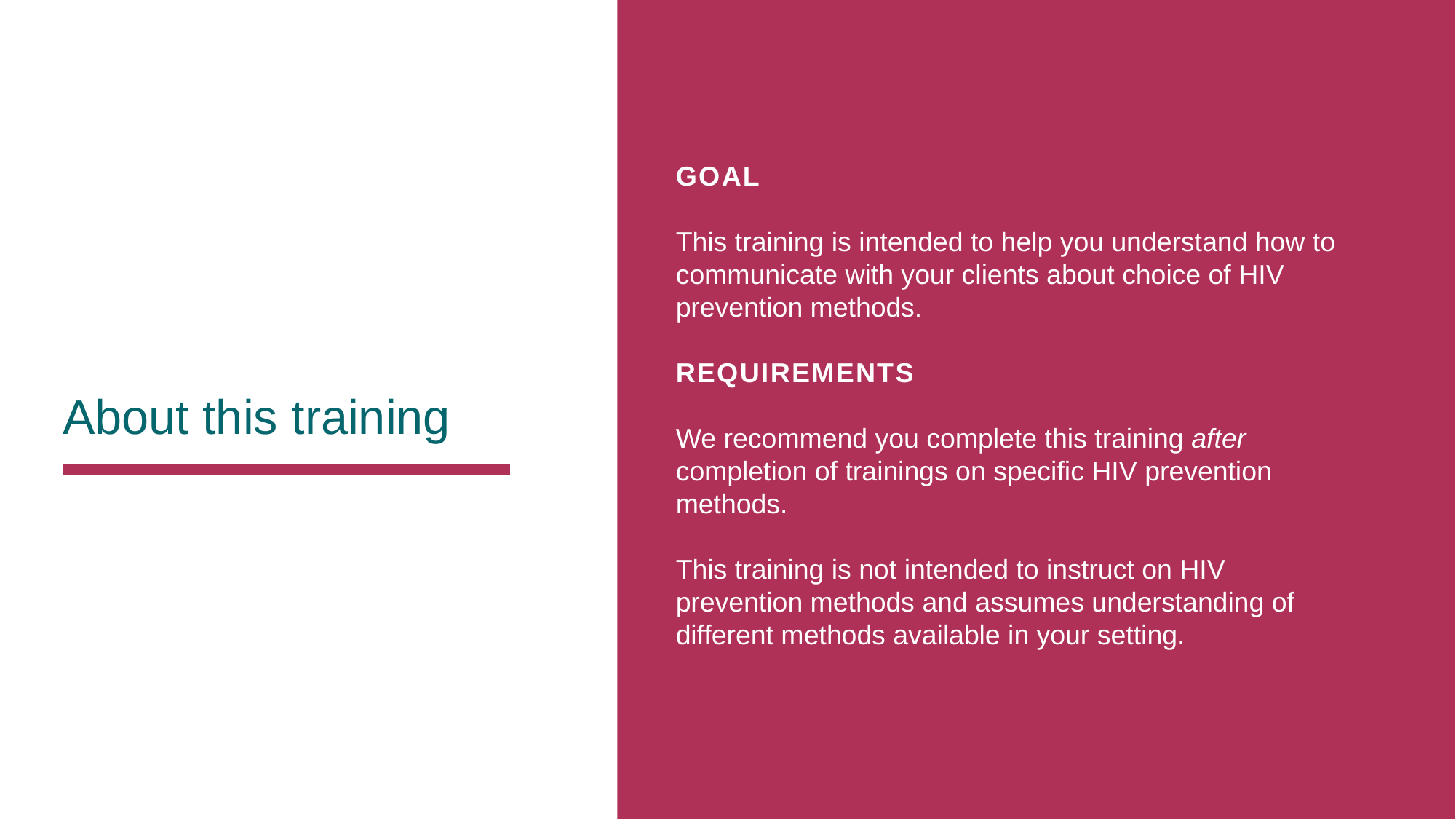

GOAL

This training is intended to help you understand how to communicate with your clients about choice of HIV prevention methods.

REQUIREMENTS

We recommend you complete this training after completion of trainings on specific HIV prevention methods.

This training is not intended to instruct on HIV prevention methods and assumes understanding of different methods available in your setting.
About this training